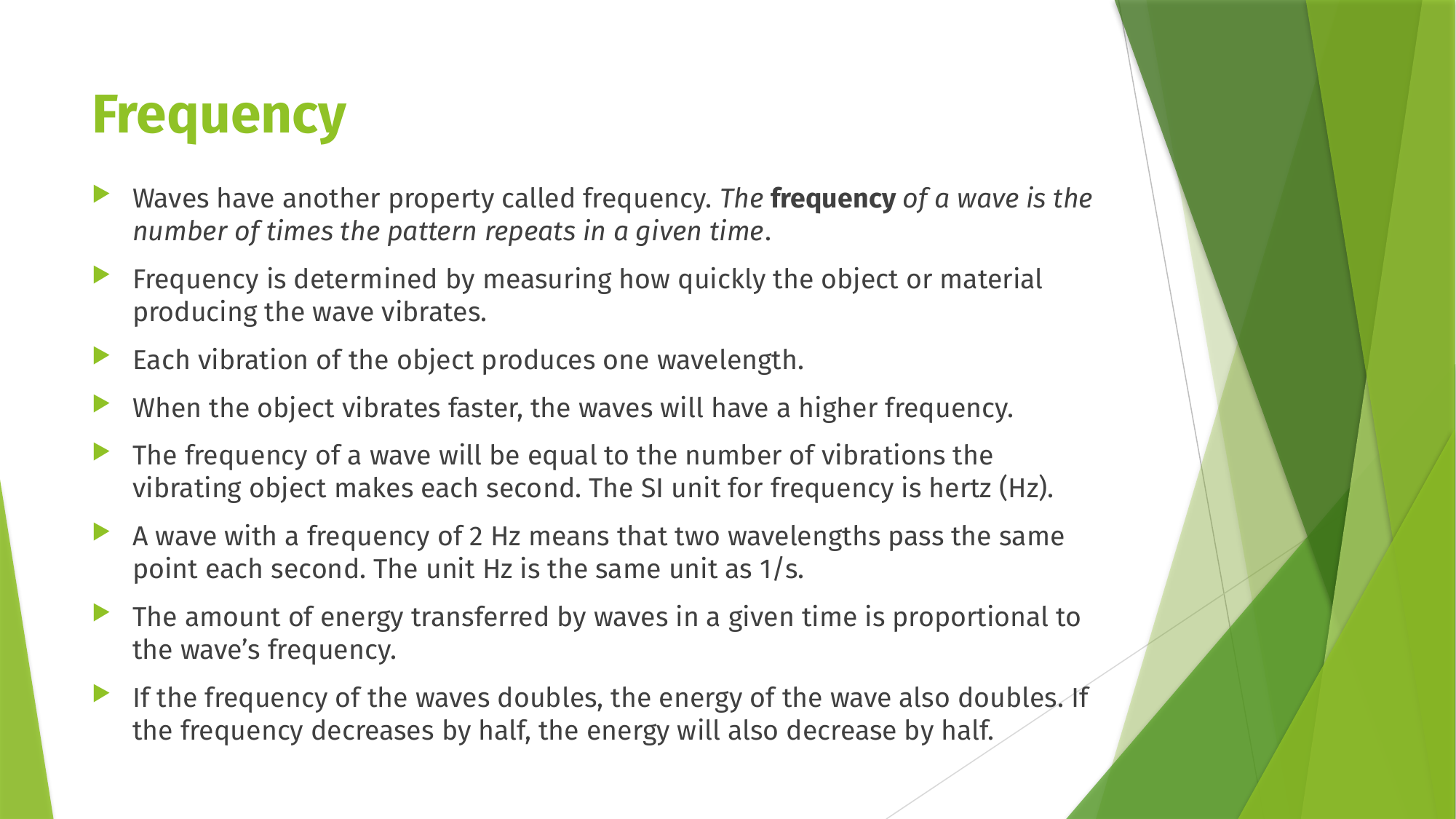

# Frequency
Waves have another property called frequency. The frequency of a wave is the number of times the pattern repeats in a given time.
Frequency is determined by measuring how quickly the object or material producing the wave vibrates.
Each vibration of the object produces one wavelength.
When the object vibrates faster, the waves will have a higher frequency.
The frequency of a wave will be equal to the number of vibrations the vibrating object makes each second. The SI unit for frequency is hertz (Hz).
A wave with a frequency of 2 Hz means that two wavelengths pass the same point each second. The unit Hz is the same unit as 1/s.
The amount of energy transferred by waves in a given time is proportional to the wave’s frequency.
If the frequency of the waves doubles, the energy of the wave also doubles. If the frequency decreases by half, the energy will also decrease by half.